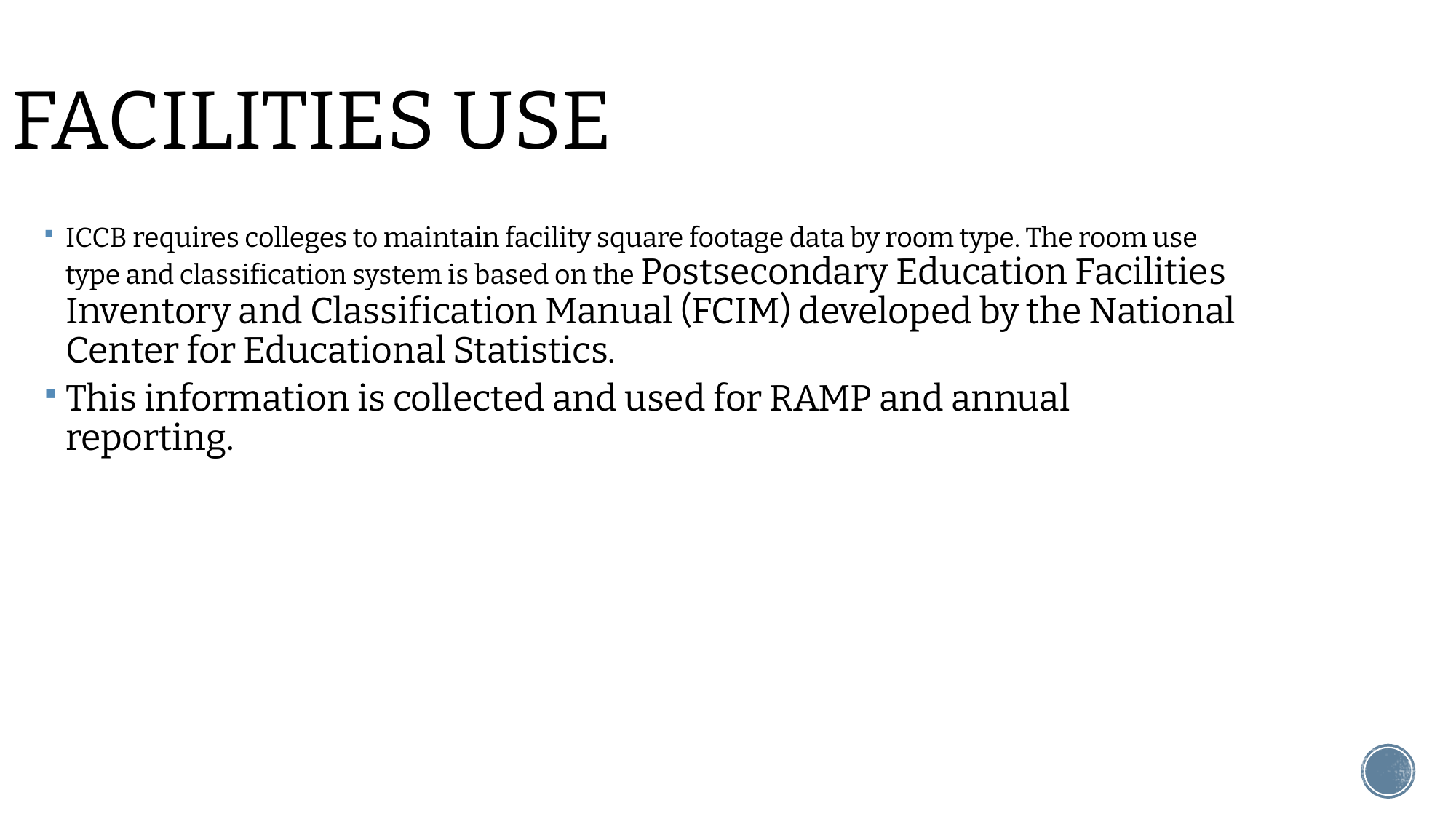

Facilities Use
ICCB requires colleges to maintain facility square footage data by room type. The room use type and classification system is based on the Postsecondary Education Facilities Inventory and Classification Manual (FCIM) developed by the National Center for Educational Statistics.
This information is collected and used for RAMP and annual reporting.